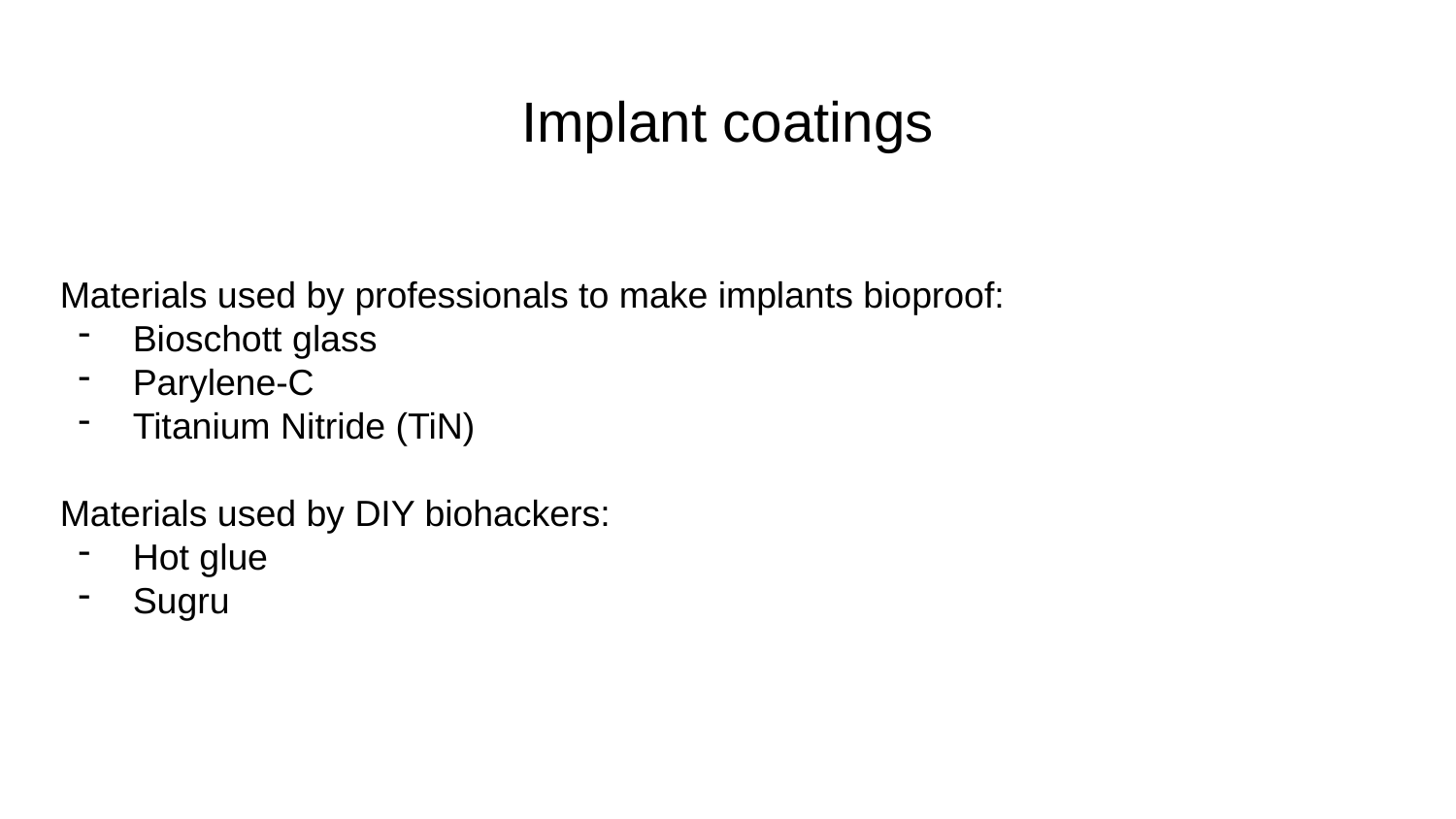

Implant coatings
Materials used by professionals to make implants bioproof:
Bioschott glass
Parylene-C
Titanium Nitride (TiN)

Materials used by DIY biohackers:
Hot glue
Sugru